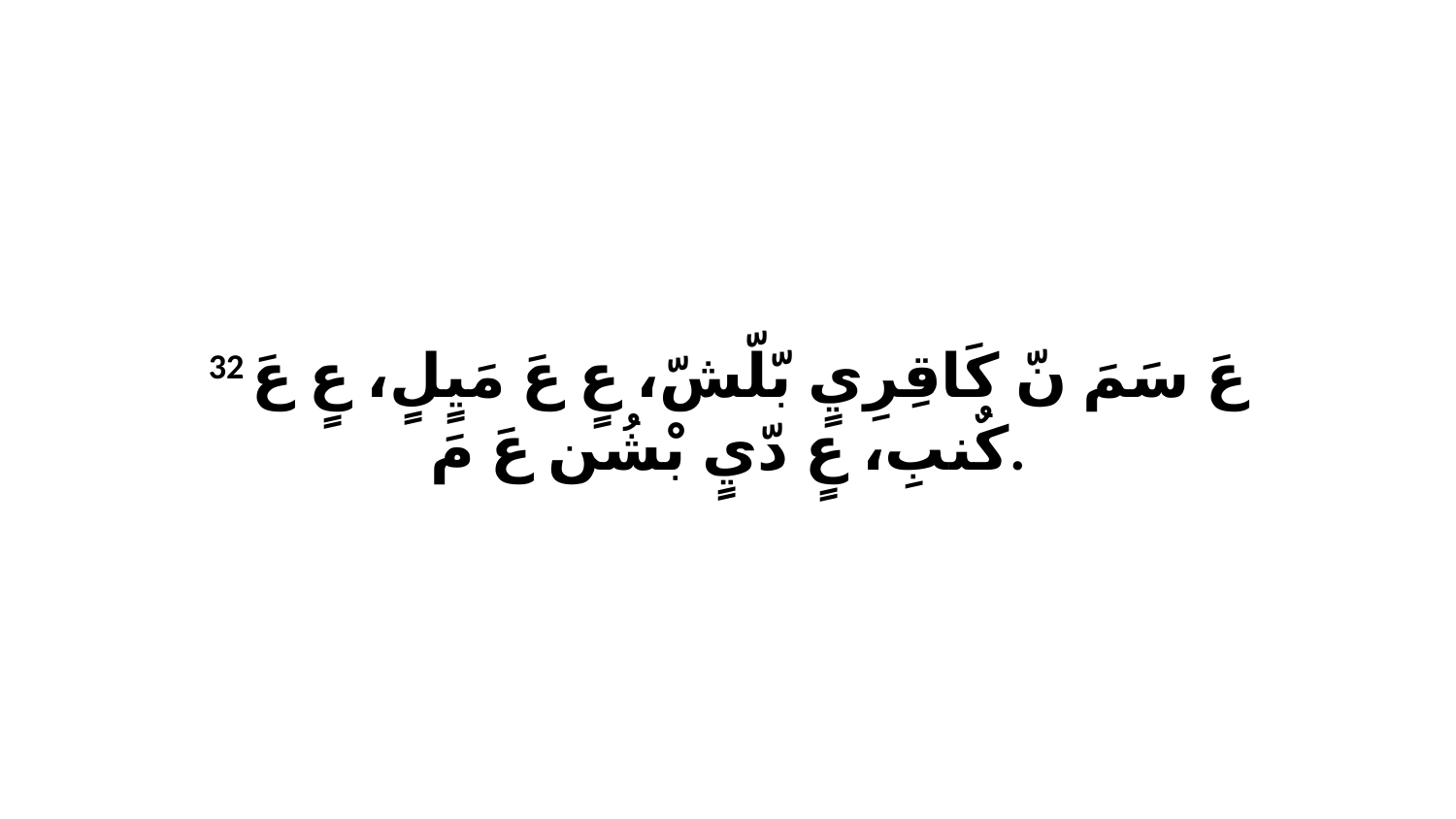

32 عَ سَمَ نّ كَاقِرِيٍ بّلّشّ، عٍ عَ مَيٍلٍ، عٍ عَ كٌنبِ، عٍ دّيٍ بْشُن عَ مَ.